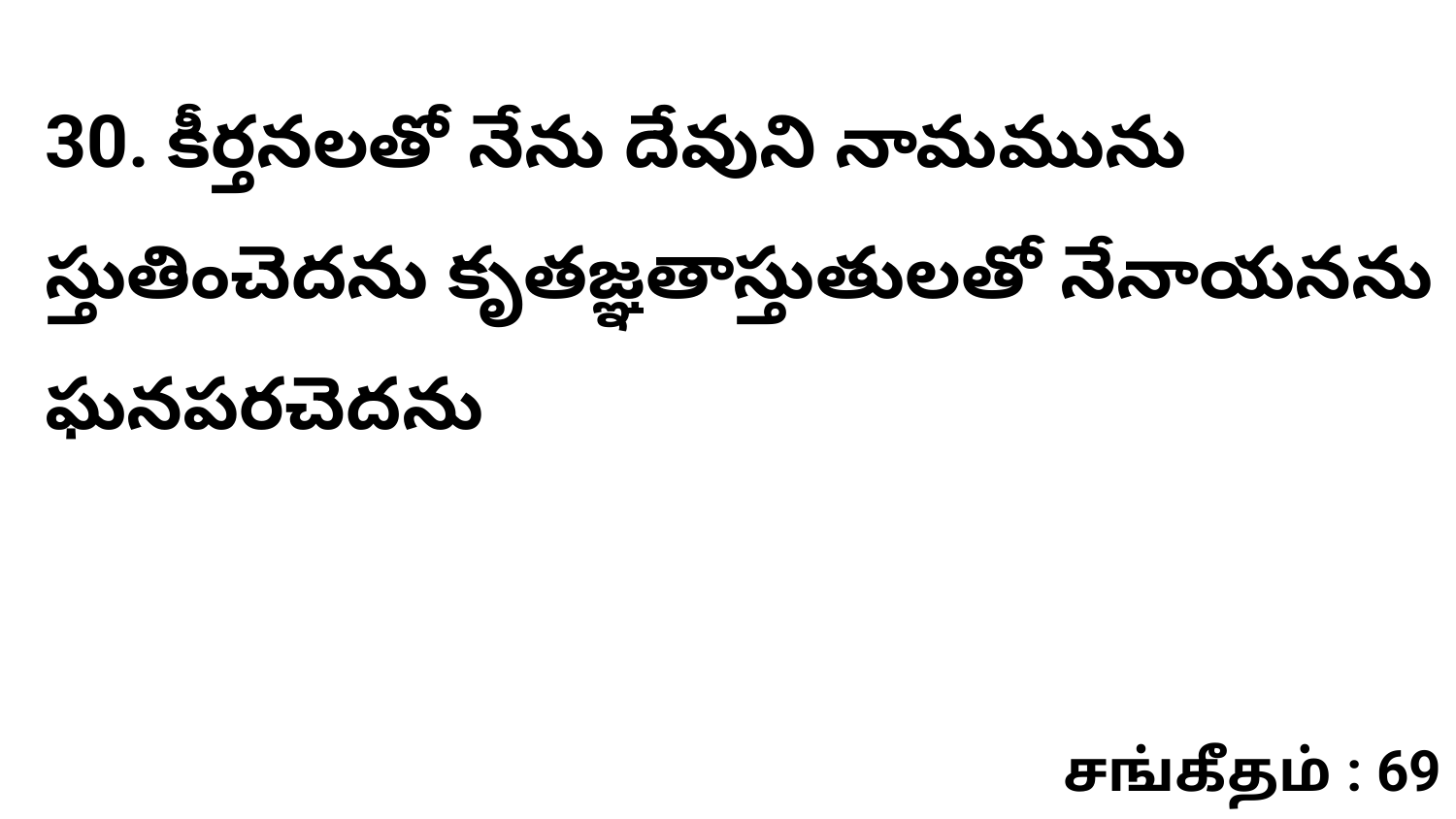

30. కీర్తనలతో నేను దేవుని నామమును స్తుతించెదను కృతజ్ఞతాస్తుతులతో నేనాయనను ఘనపరచెదను
சங்கீதம் : 69